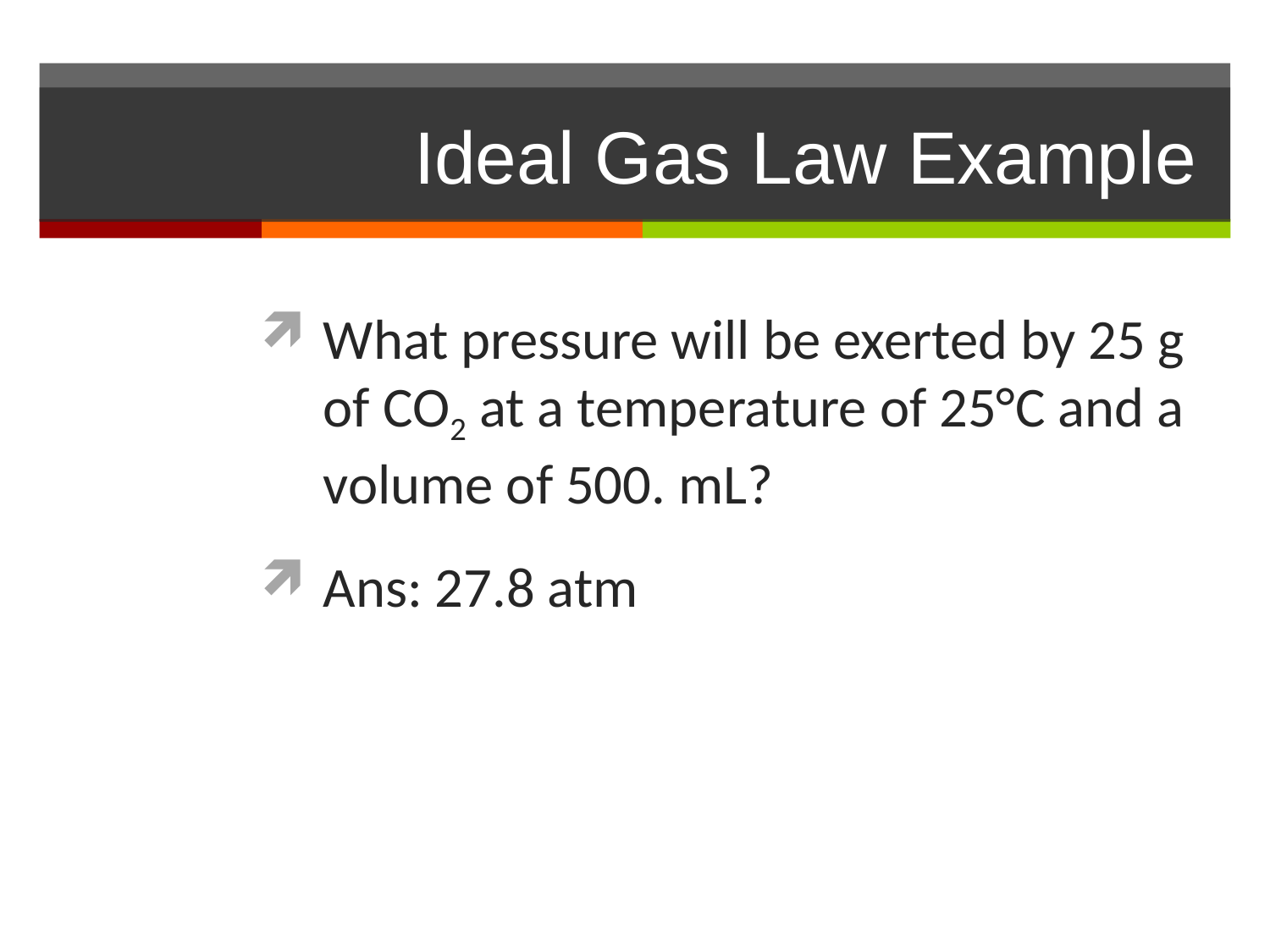

# Ideal Gas Law Example
What pressure will be exerted by 25 g of CO2 at a temperature of 25°C and a volume of 500. mL?
Ans: 27.8 atm